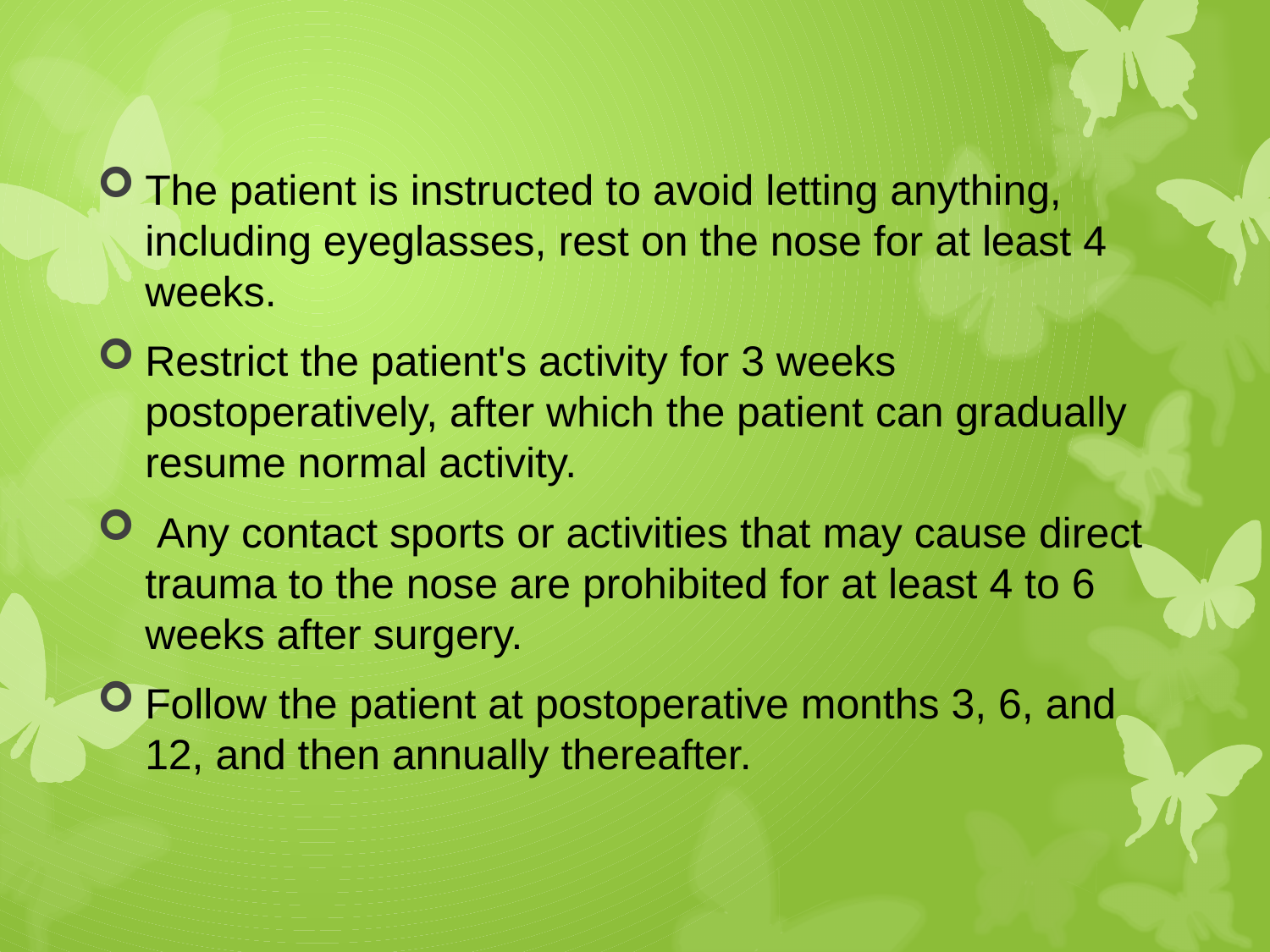

The patient is instructed to avoid letting anything, including eyeglasses, rest on the nose for at least 4 weeks.
Restrict the patient's activity for 3 weeks postoperatively, after which the patient can gradually resume normal activity.
 Any contact sports or activities that may cause direct trauma to the nose are prohibited for at least 4 to 6 weeks after surgery.
Follow the patient at postoperative months 3, 6, and 12, and then annually thereafter.

#